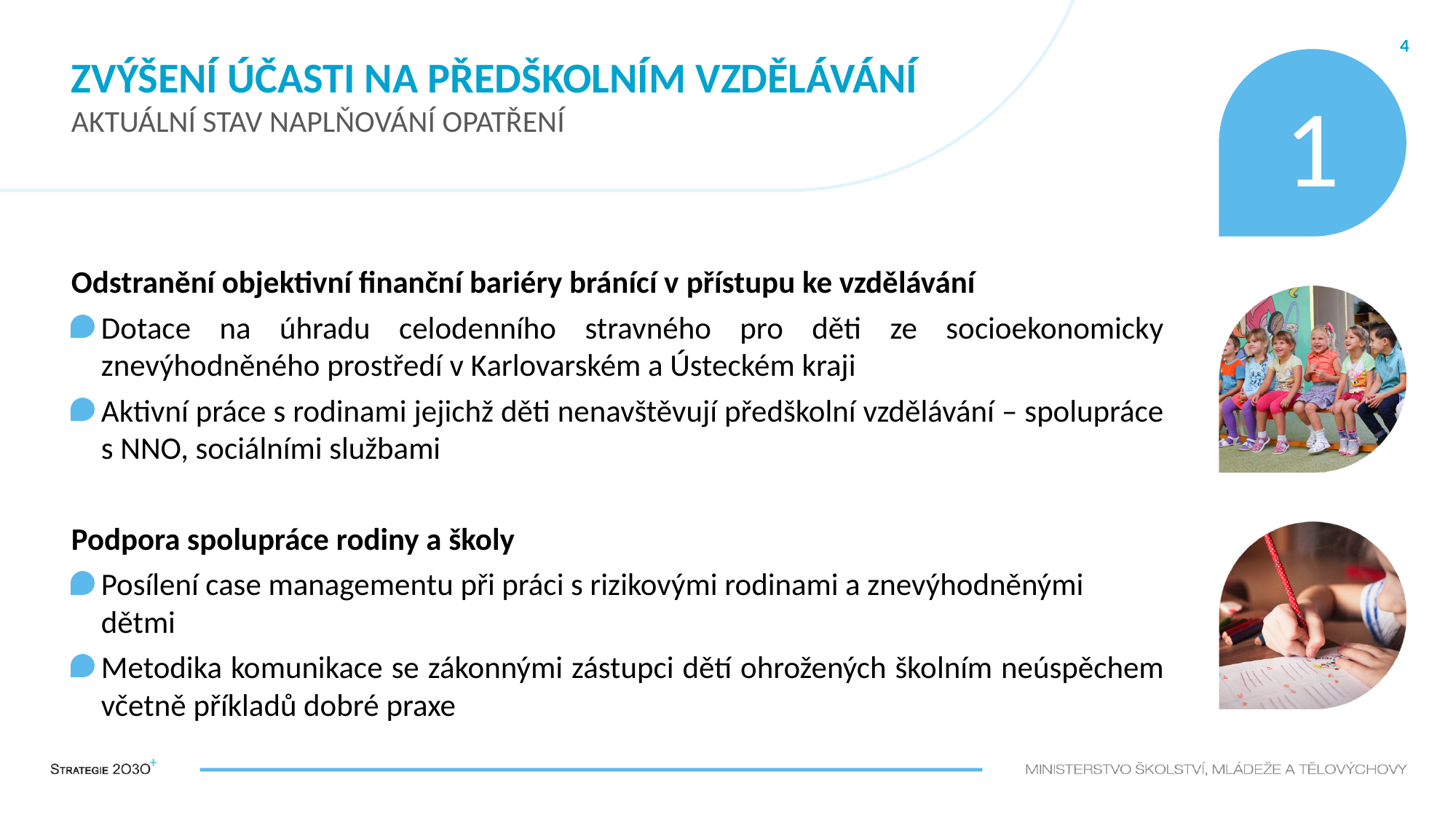

# Zvýšení účasti na předškolním vzdělávání AKTUÁLNÍ STAV NAPLŇOVÁNÍ OPATŘENÍ
4
1
Odstranění objektivní finanční bariéry bránící v přístupu ke vzdělávání
Dotace na úhradu celodenního stravného pro děti ze socioekonomicky znevýhodněného prostředí v Karlovarském a Ústeckém kraji
Aktivní práce s rodinami jejichž děti nenavštěvují předškolní vzdělávání – spolupráce s NNO, sociálními službami

Podpora spolupráce rodiny a školy
Posílení case managementu při práci s rizikovými rodinami a znevýhodněnými dětmi
Metodika komunikace se zákonnými zástupci dětí ohrožených školním neúspěchem včetně příkladů dobré praxe